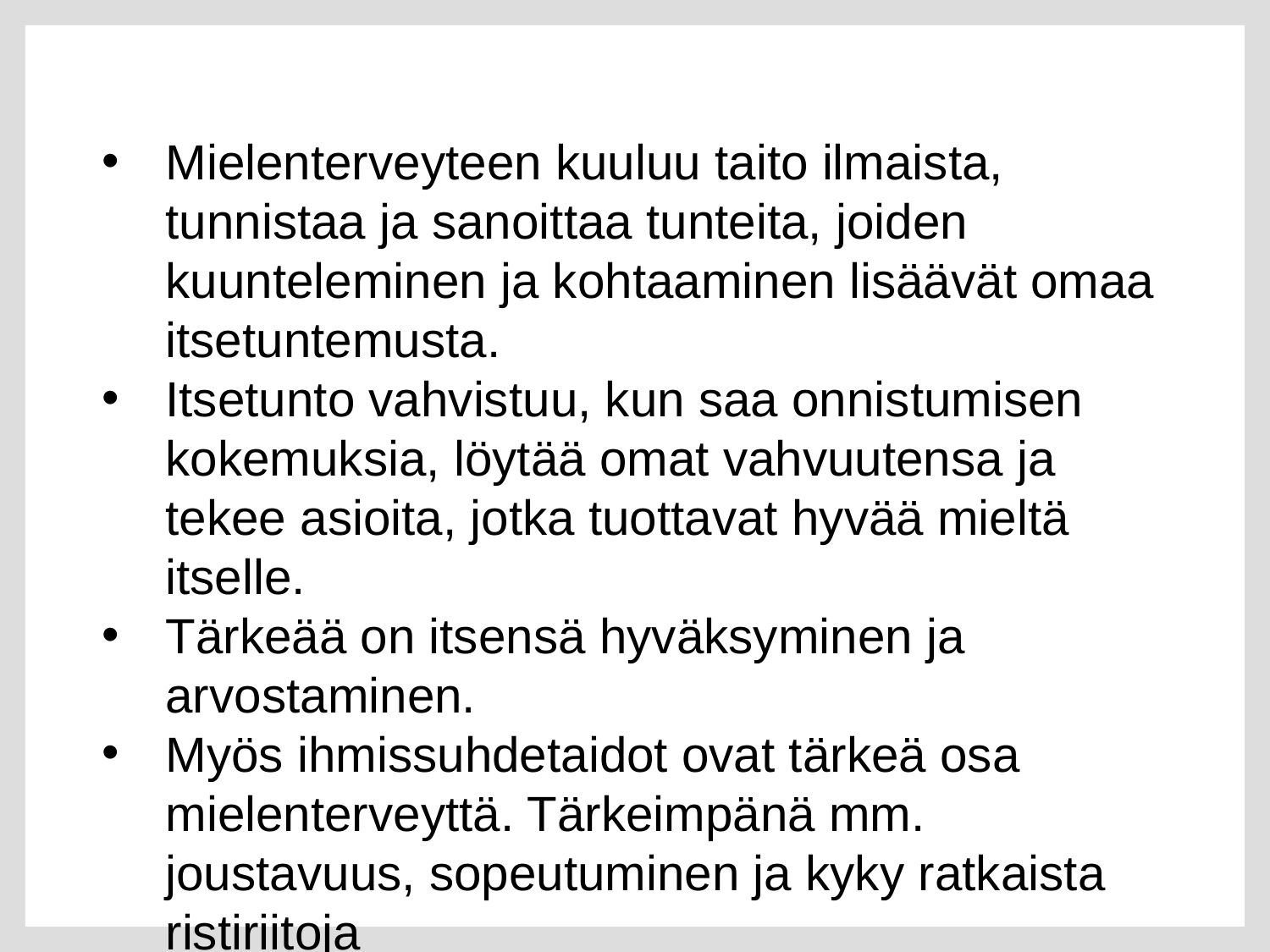

Mielenterveyteen kuuluu taito ilmaista, tunnistaa ja sanoittaa tunteita, joiden kuunteleminen ja kohtaaminen lisäävät omaa itsetuntemusta.
Itsetunto vahvistuu, kun saa onnistumisen kokemuksia, löytää omat vahvuutensa ja tekee asioita, jotka tuottavat hyvää mieltä itselle.
Tärkeää on itsensä hyväksyminen ja arvostaminen.
Myös ihmissuhdetaidot ovat tärkeä osa mielenterveyttä. Tärkeimpänä mm. joustavuus, sopeutuminen ja kyky ratkaista ristiriitoja